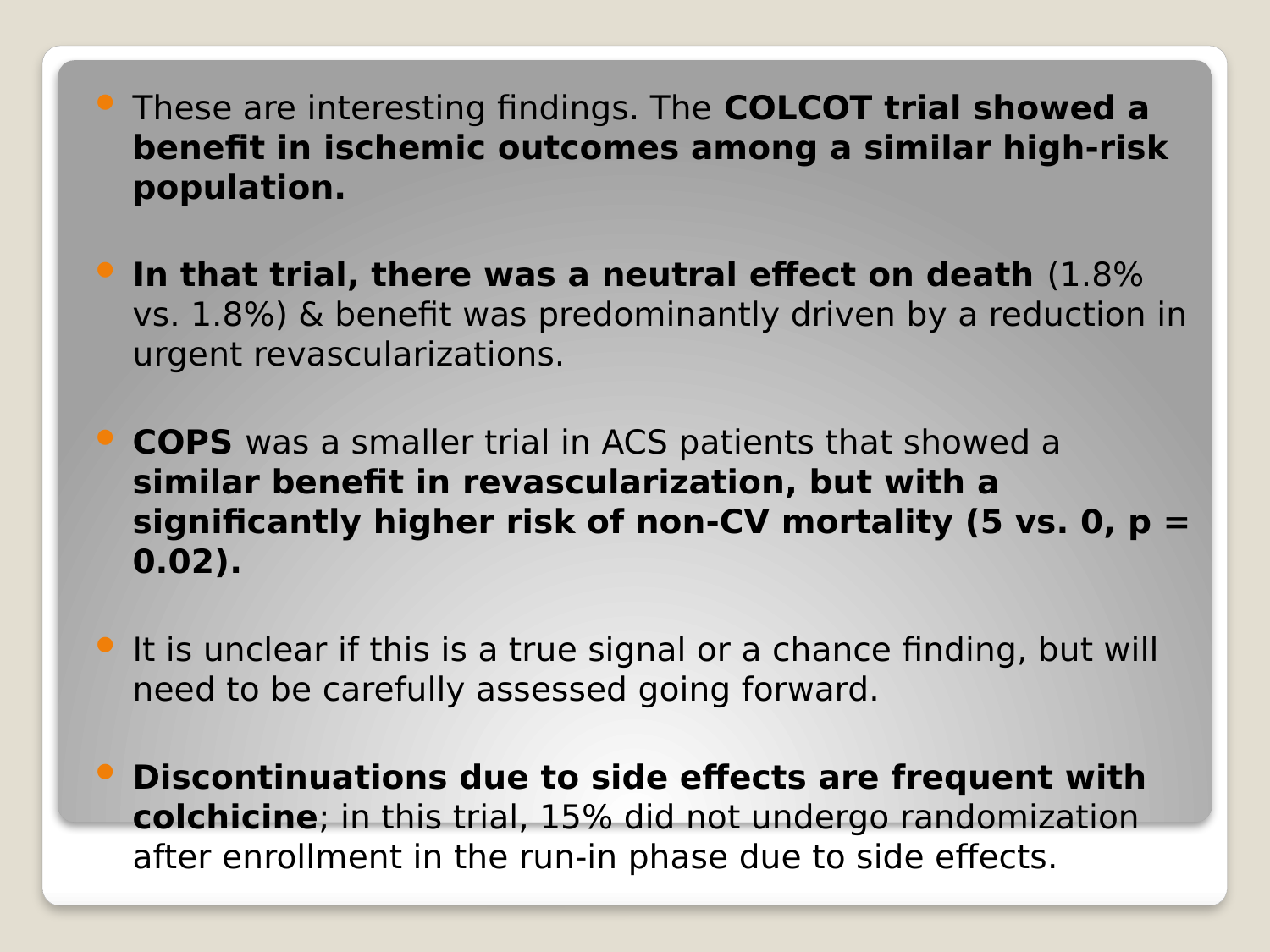

These are interesting findings. The COLCOT trial showed a benefit in ischemic outcomes among a similar high-risk population.

In that trial, there was a neutral effect on death (1.8% vs. 1.8%) & benefit was predominantly driven by a reduction in urgent revascularizations.

COPS was a smaller trial in ACS patients that showed a similar benefit in revascularization, but with a significantly higher risk of non-CV mortality (5 vs. 0, p = 0.02).

It is unclear if this is a true signal or a chance finding, but will need to be carefully assessed going forward.

Discontinuations due to side effects are frequent with colchicine; in this trial, 15% did not undergo randomization after enrollment in the run-in phase due to side effects.

#